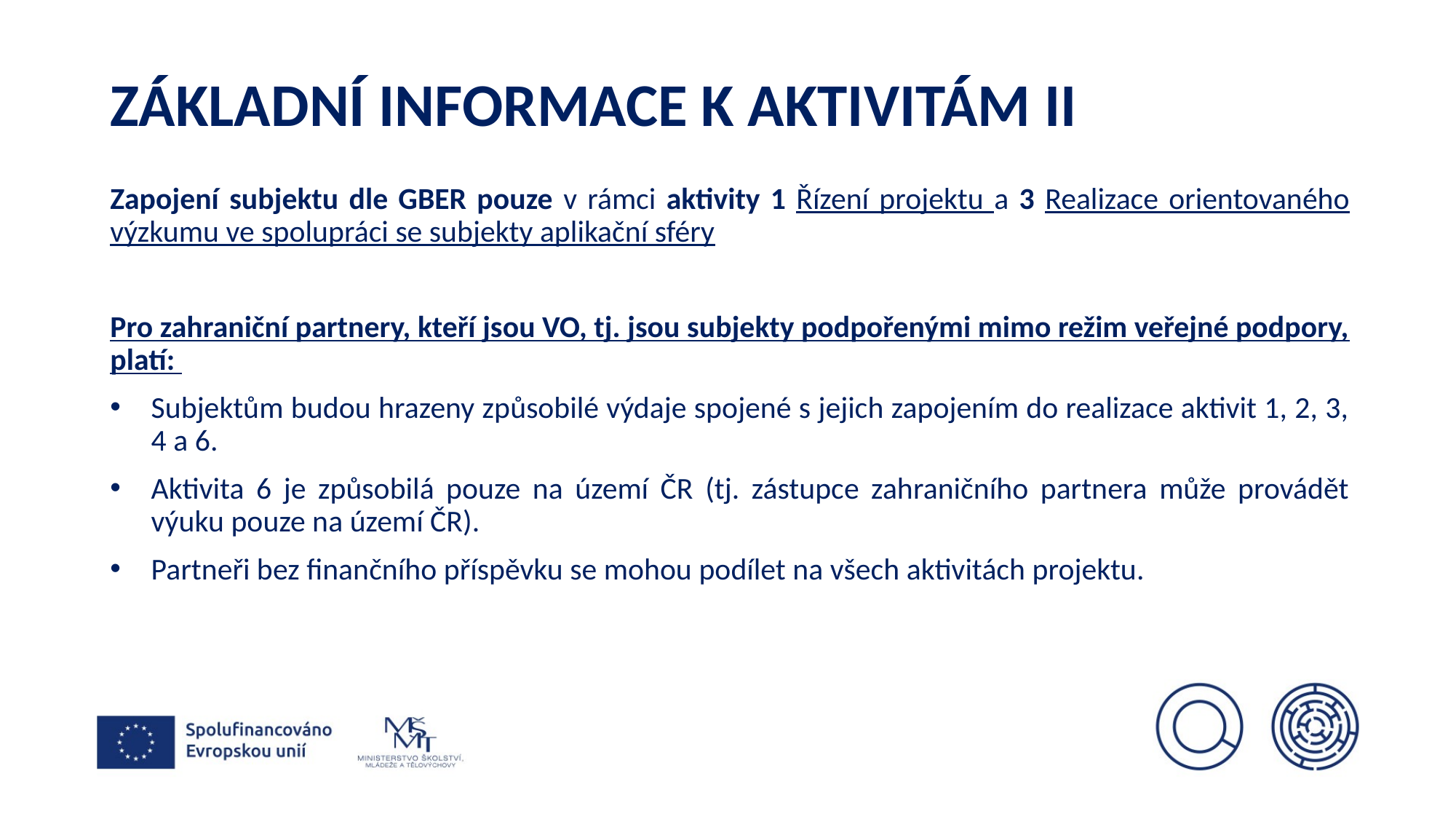

# Základní informace k aktivitám II
Zapojení subjektu dle GBER pouze v rámci aktivity 1 Řízení projektu a 3 Realizace orientovaného výzkumu ve spolupráci se subjekty aplikační sféry

Pro zahraniční partnery, kteří jsou VO, tj. jsou subjekty podpořenými mimo režim veřejné podpory, platí:
Subjektům budou hrazeny způsobilé výdaje spojené s jejich zapojením do realizace aktivit 1, 2, 3, 4 a 6.
Aktivita 6 je způsobilá pouze na území ČR (tj. zástupce zahraničního partnera může provádět výuku pouze na území ČR).
Partneři bez finančního příspěvku se mohou podílet na všech aktivitách projektu.